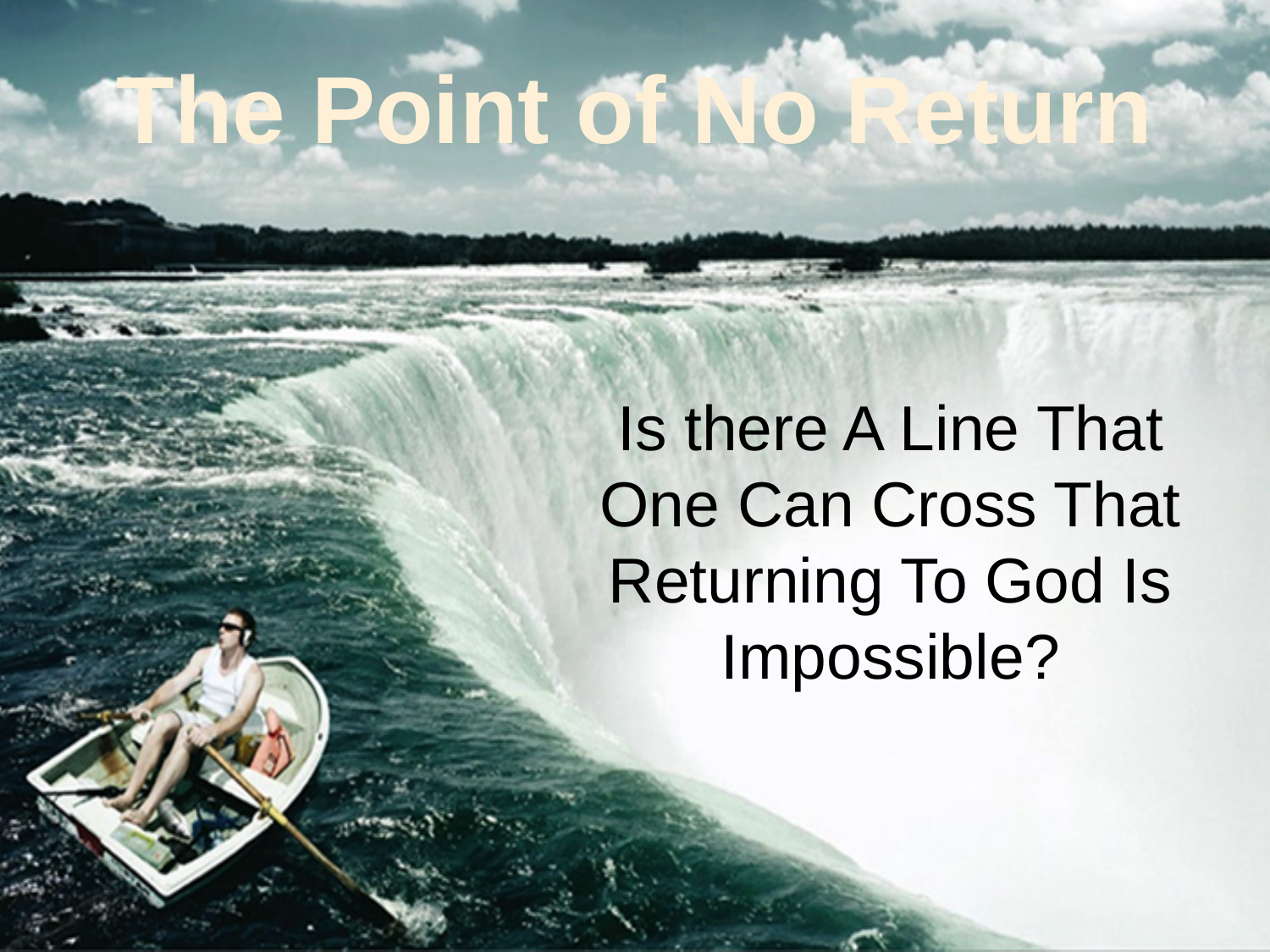

The Point of No Return
Is there A Line That One Can Cross That Returning To God Is Impossible?